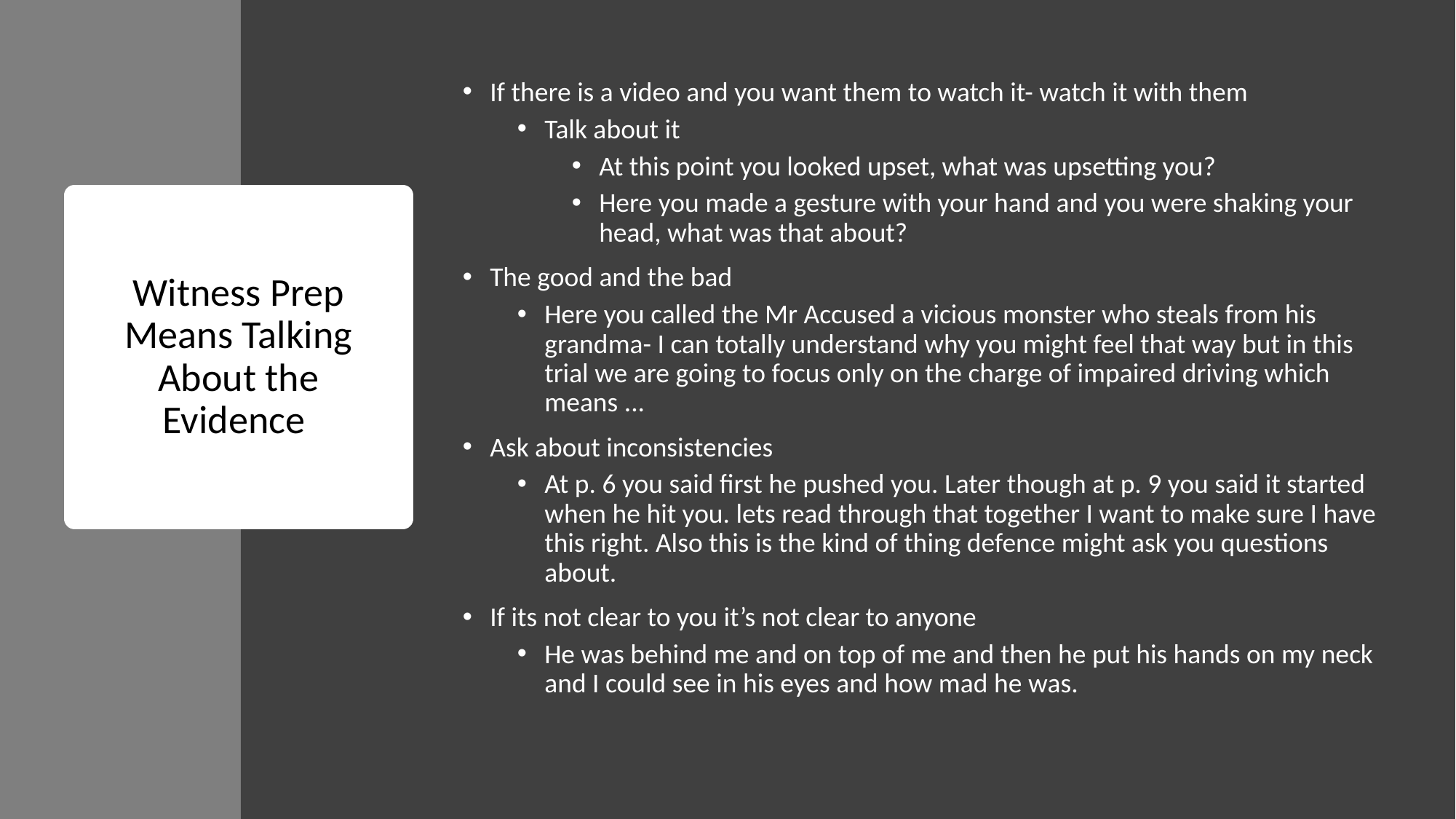

If there is a video and you want them to watch it- watch it with them
Talk about it
At this point you looked upset, what was upsetting you?
Here you made a gesture with your hand and you were shaking your head, what was that about?
The good and the bad
Here you called the Mr Accused a vicious monster who steals from his grandma- I can totally understand why you might feel that way but in this trial we are going to focus only on the charge of impaired driving which means ...
Ask about inconsistencies
At p. 6 you said first he pushed you. Later though at p. 9 you said it started when he hit you. lets read through that together I want to make sure I have this right. Also this is the kind of thing defence might ask you questions about.
If its not clear to you it’s not clear to anyone
He was behind me and on top of me and then he put his hands on my neck and I could see in his eyes and how mad he was.

# Witness Prep Means Talking About the Evidence